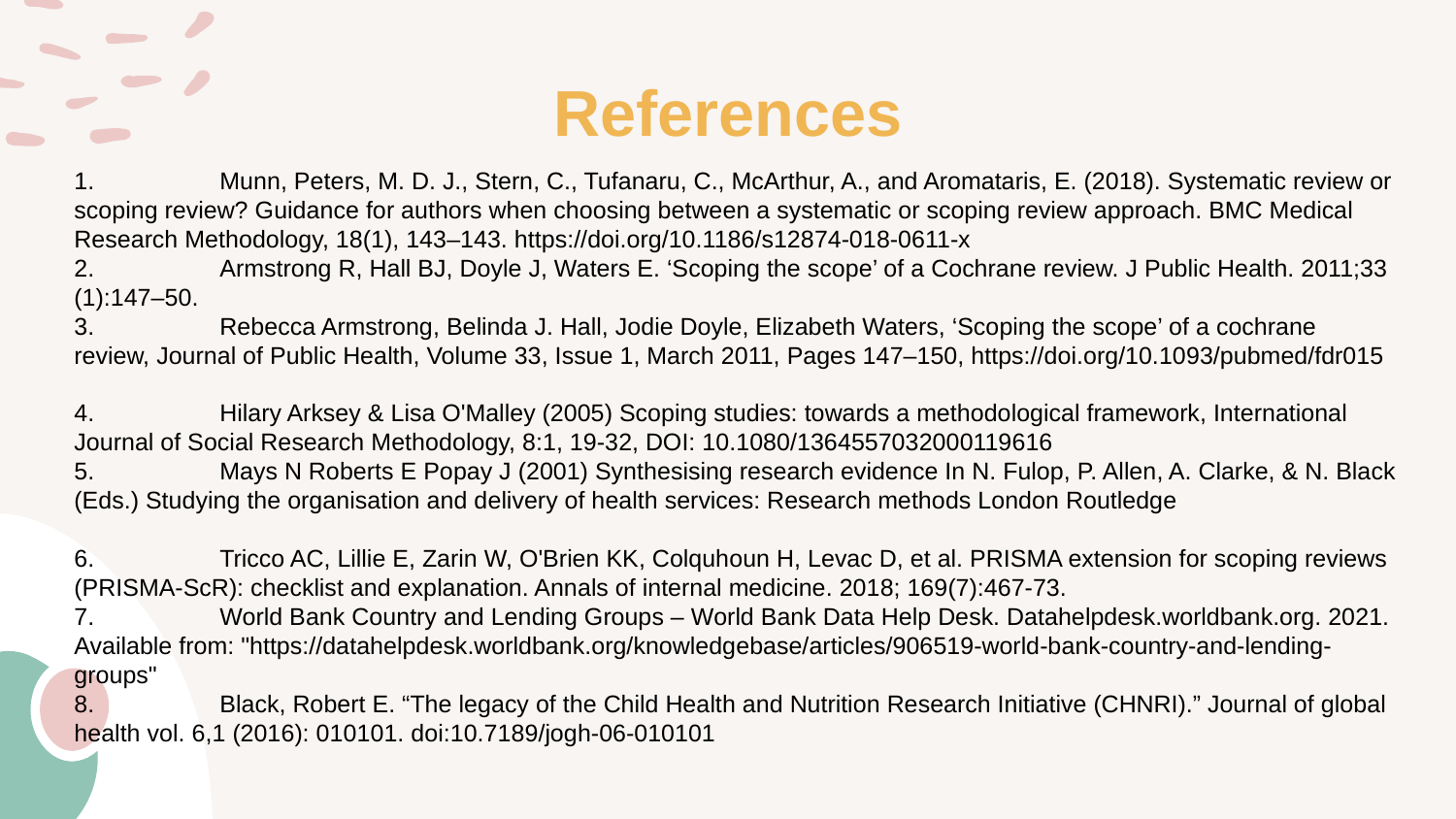

# References
1.	Munn, Peters, M. D. J., Stern, C., Tufanaru, C., McArthur, A., and Aromataris, E. (2018). Systematic review or scoping review? Guidance for authors when choosing between a systematic or scoping review approach. BMC Medical Research Methodology, 18(1), 143–143. https://doi.org/10.1186/s12874-018-0611-x
2.	Armstrong R, Hall BJ, Doyle J, Waters E. ‘Scoping the scope’ of a Cochrane review. J Public Health. 2011;33 (1):147–50.
3.	Rebecca Armstrong, Belinda J. Hall, Jodie Doyle, Elizabeth Waters, ‘Scoping the scope’ of a cochrane review, Journal of Public Health, Volume 33, Issue 1, March 2011, Pages 147–150, https://doi.org/10.1093/pubmed/fdr015

4.	Hilary Arksey & Lisa O'Malley (2005) Scoping studies: towards a methodological framework, International Journal of Social Research Methodology, 8:1, 19-32, DOI: 10.1080/1364557032000119616
5.	Mays N Roberts E Popay J (2001) Synthesising research evidence In N. Fulop, P. Allen, A. Clarke, & N. Black (Eds.) Studying the organisation and delivery of health services: Research methods London Routledge

6.	Tricco AC, Lillie E, Zarin W, O'Brien KK, Colquhoun H, Levac D, et al. PRISMA extension for scoping reviews (PRISMA-ScR): checklist and explanation. Annals of internal medicine. 2018; 169(7):467-73.
7.	World Bank Country and Lending Groups – World Bank Data Help Desk. Datahelpdesk.worldbank.org. 2021. Available from: "https://datahelpdesk.worldbank.org/knowledgebase/articles/906519-world-bank-country-and-lending-groups"
8.	Black, Robert E. “The legacy of the Child Health and Nutrition Research Initiative (CHNRI).” Journal of global health vol. 6,1 (2016): 010101. doi:10.7189/jogh-06-010101